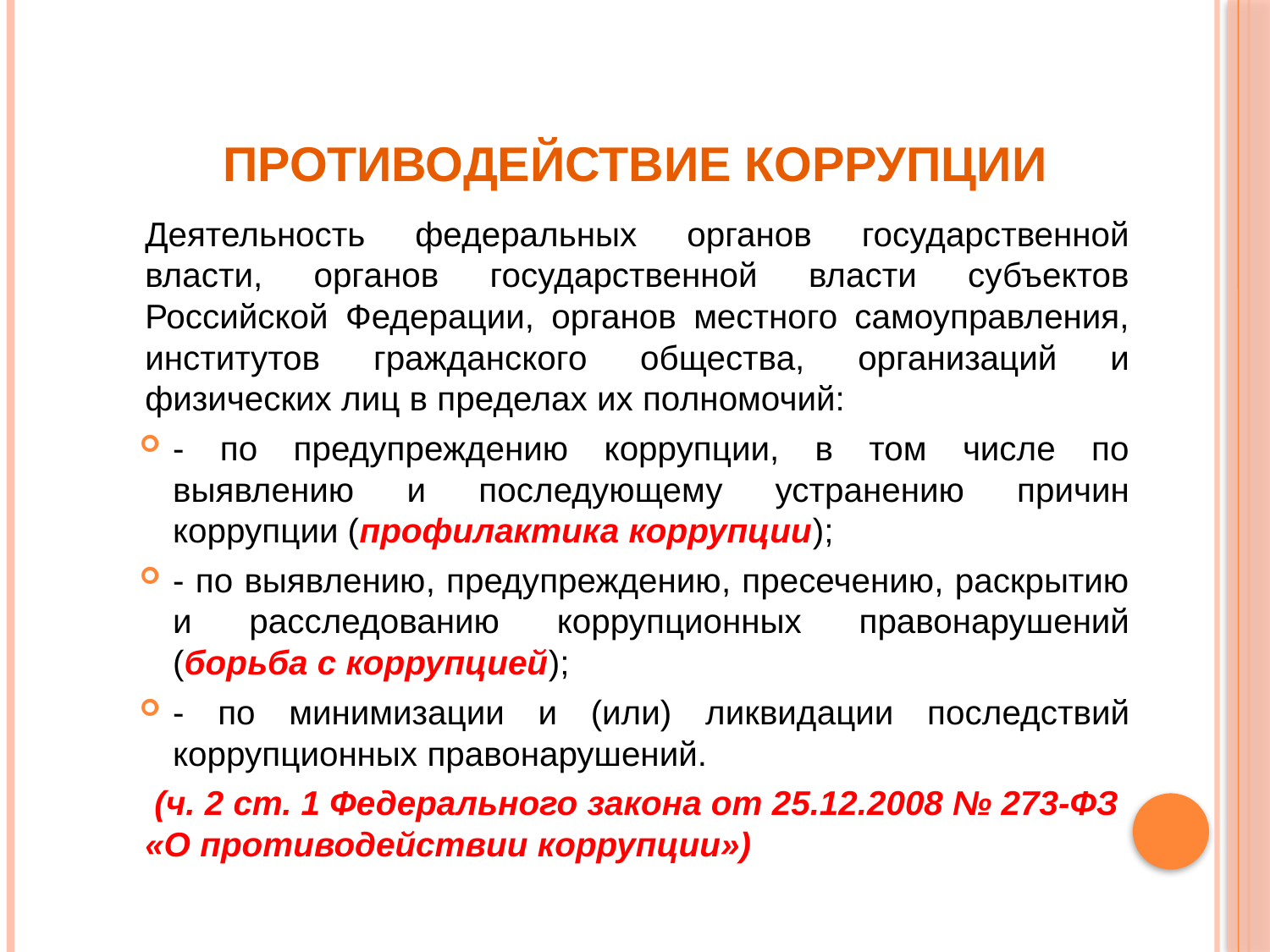

# Противодействие коррупции
Деятельность федеральных органов государственной власти, органов государственной власти субъектов Российской Федерации, органов местного самоуправления, институтов гражданского общества, организаций и физических лиц в пределах их полномочий:
- по предупреждению коррупции, в том числе по выявлению и последующему устранению причин коррупции (профилактика коррупции);
- по выявлению, предупреждению, пресечению, раскрытию и расследованию коррупционных правонарушений (борьба с коррупцией);
- по минимизации и (или) ликвидации последствий коррупционных правонарушений.
 (ч. 2 ст. 1 Федерального закона от 25.12.2008 № 273-ФЗ «О противодействии коррупции»)